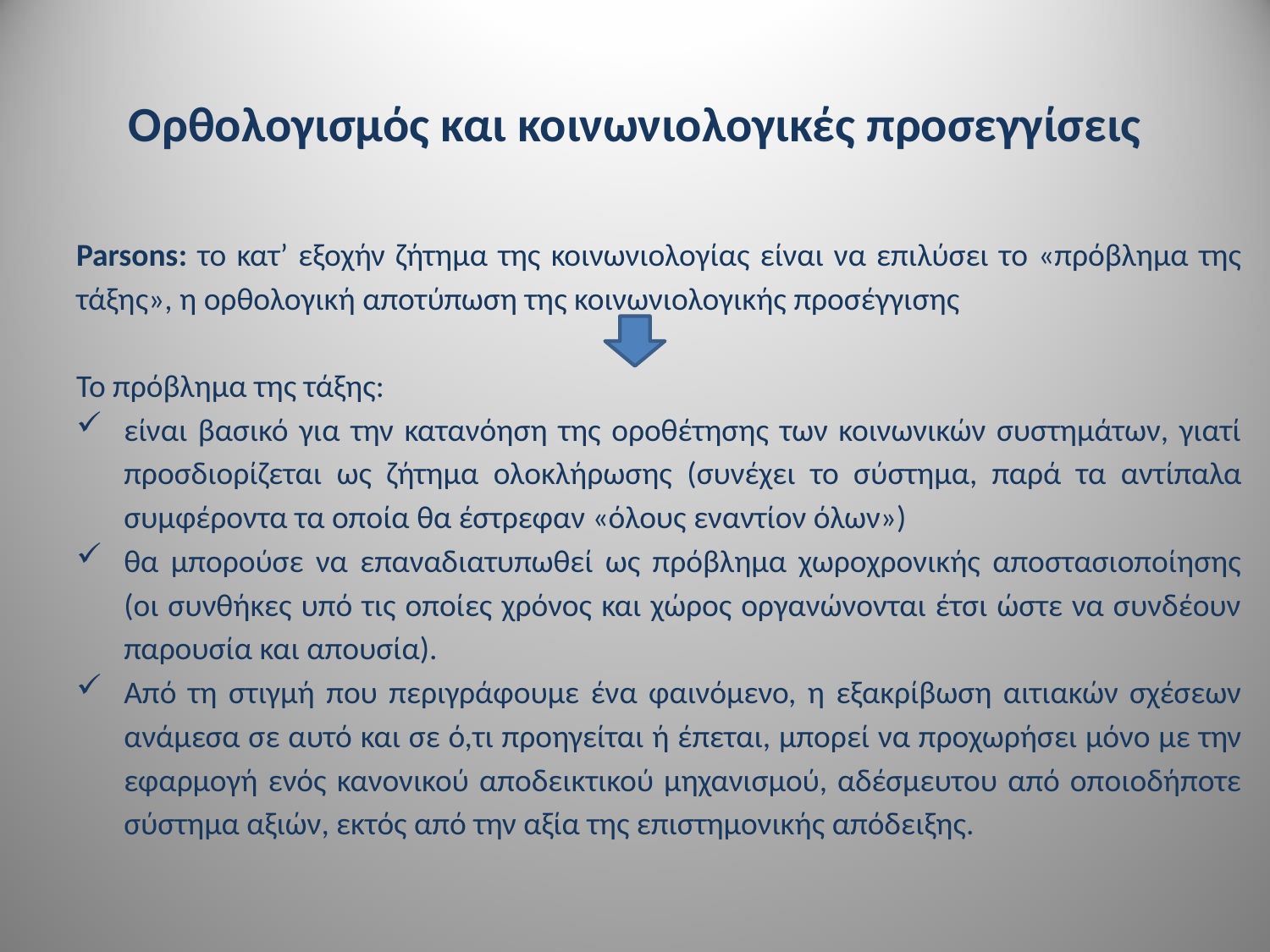

# Ορθολογισμός και κοινωνιολογικές προσεγγίσεις
Parsons: το κατ’ εξοχήν ζήτημα της κοινωνιολογίας είναι να επιλύσει το «πρόβλημα της τάξης», η ορθολογική αποτύπωση της κοινωνιολογικής προσέγγισης

Το πρόβλημα της τάξης:
είναι βασικό για την κατανόηση της οροθέτησης των κοινωνικών συστημάτων, γιατί προσδιορίζεται ως ζήτημα ολοκλήρωσης (συνέχει το σύστημα, παρά τα αντίπαλα συμφέροντα τα οποία θα έστρεφαν «όλους εναντίον όλων»)
θα μπορούσε να επαναδιατυπωθεί ως πρόβλημα χωροχρονικής αποστασιοποίησης (οι συνθήκες υπό τις οποίες χρόνος και χώρος οργανώνονται έτσι ώστε να συνδέουν παρουσία και απουσία).
Από τη στιγμή που περιγράφουμε ένα φαινόμενο, η εξακρίβωση αιτιακών σχέσεων ανάμεσα σε αυτό και σε ό,τι προηγείται ή έπεται, μπορεί να προχωρήσει μόνο με την εφαρμογή ενός κανονικού αποδεικτικού μηχανισμού, αδέσμευτου από οποιοδήποτε σύστημα αξιών, εκτός από την αξία της επιστημονικής απόδειξης.